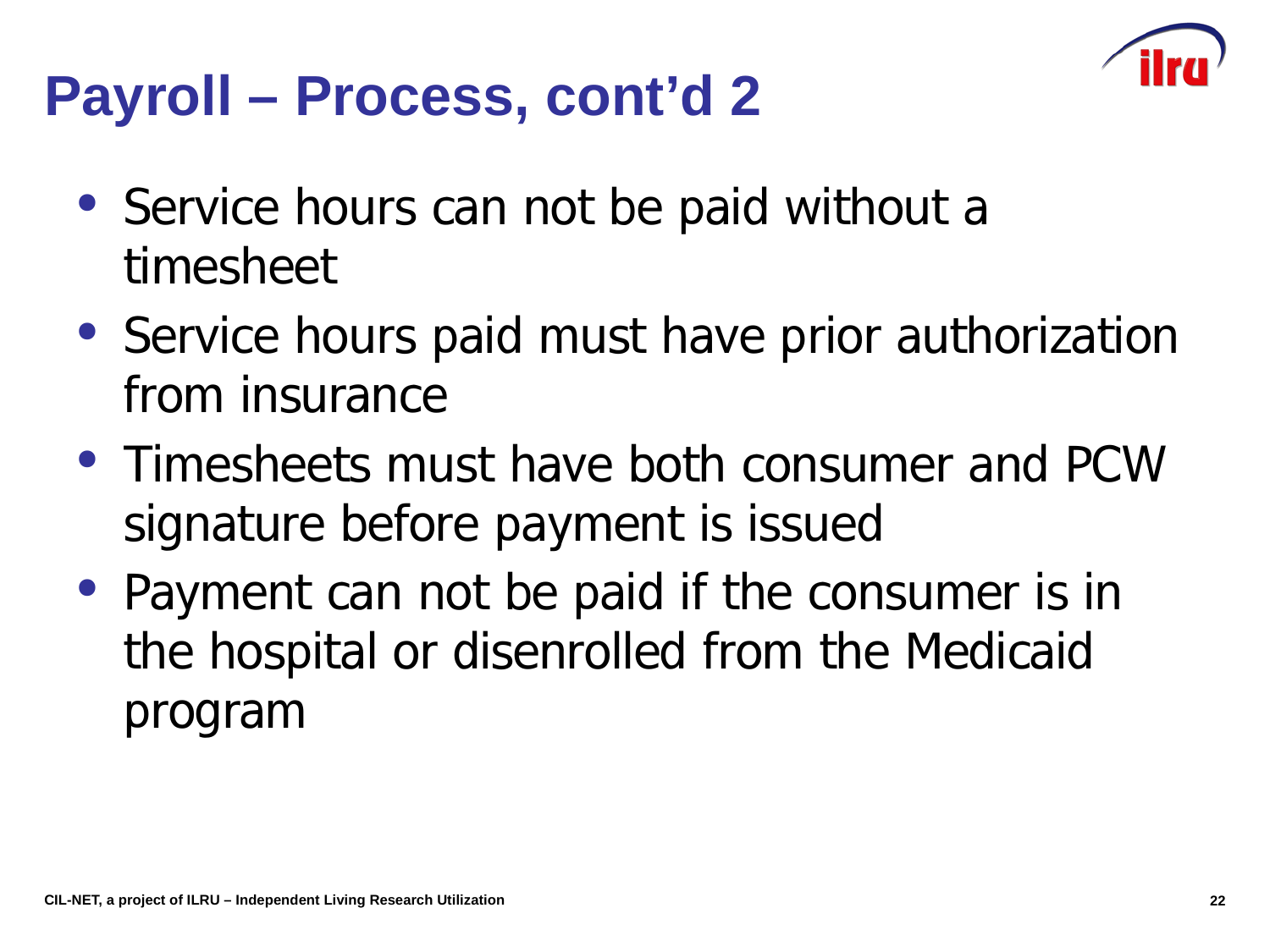

# Payroll – Process, cont’d 2
Service hours can not be paid without a timesheet
Service hours paid must have prior authorization from insurance
Timesheets must have both consumer and PCW signature before payment is issued
Payment can not be paid if the consumer is in the hospital or disenrolled from the Medicaid program
22